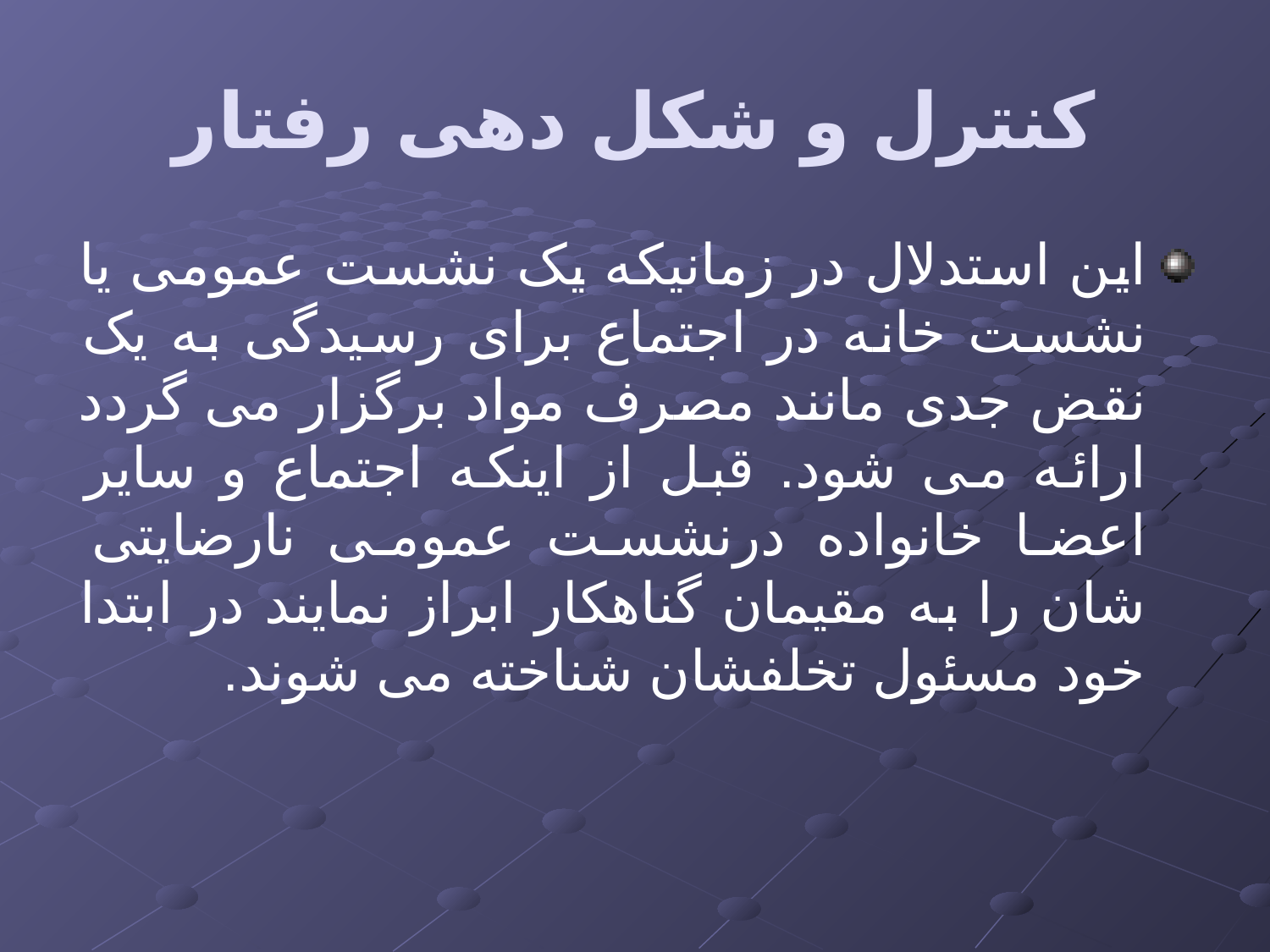

# کنترل و شکل دهی رفتار
این استدلال در زمانیکه یک نشست عمومی یا نشست خانه در اجتماع برای رسیدگی به یک نقض جدی مانند مصرف مواد برگزار می گردد ارائه می شود. قبل از اینکه اجتماع و سایر اعضا خانواده درنشست عمومی نارضایتی شان را به مقیمان گناهکار ابراز نمایند در ابتدا خود مسئول تخلفشان شناخته می شوند.